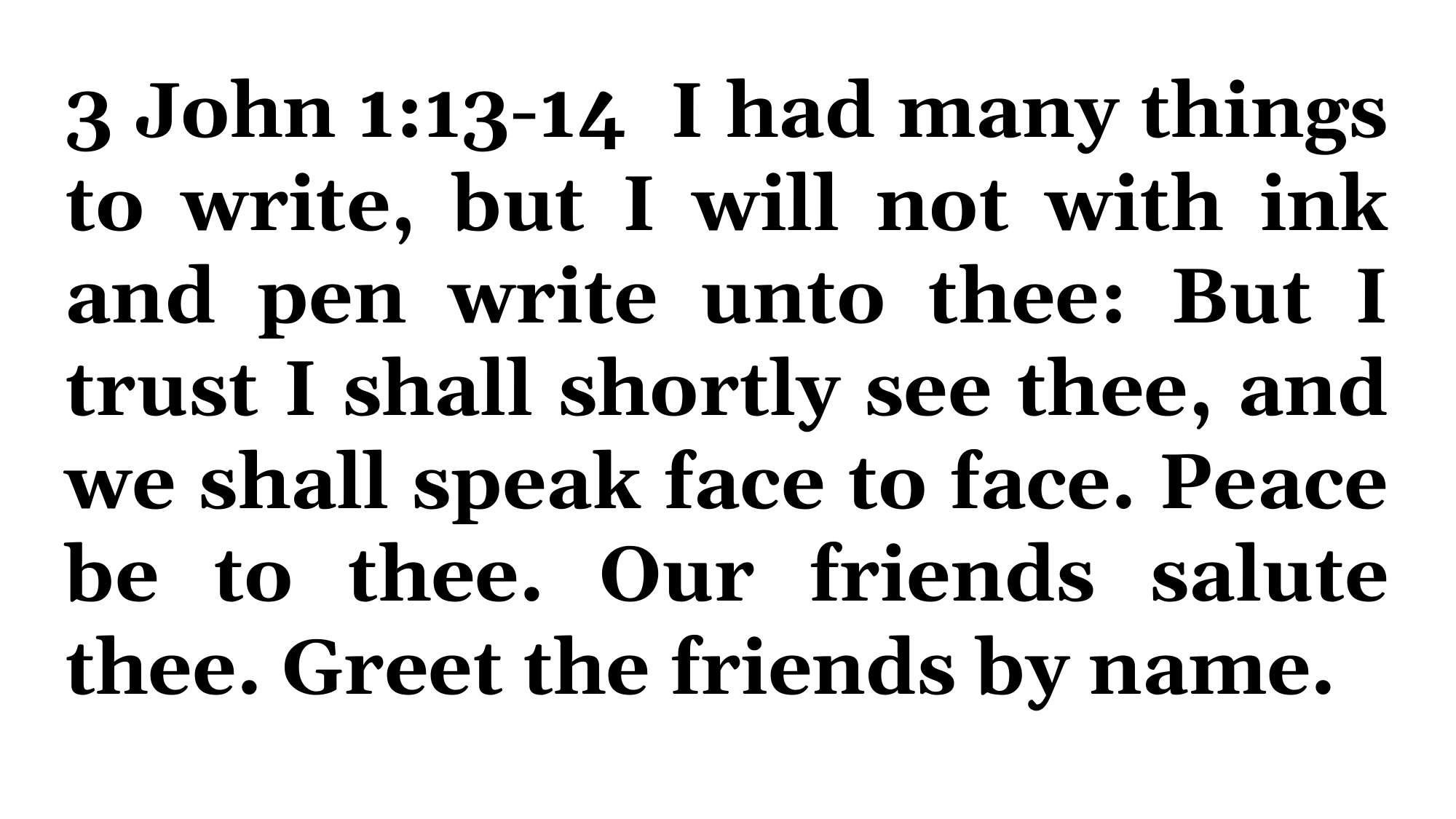

3 John 1:13-14  I had many things to write, but I will not with ink and pen write unto thee: But I trust I shall shortly see thee, and we shall speak face to face. Peace be to thee. Our friends salute thee. Greet the friends by name.